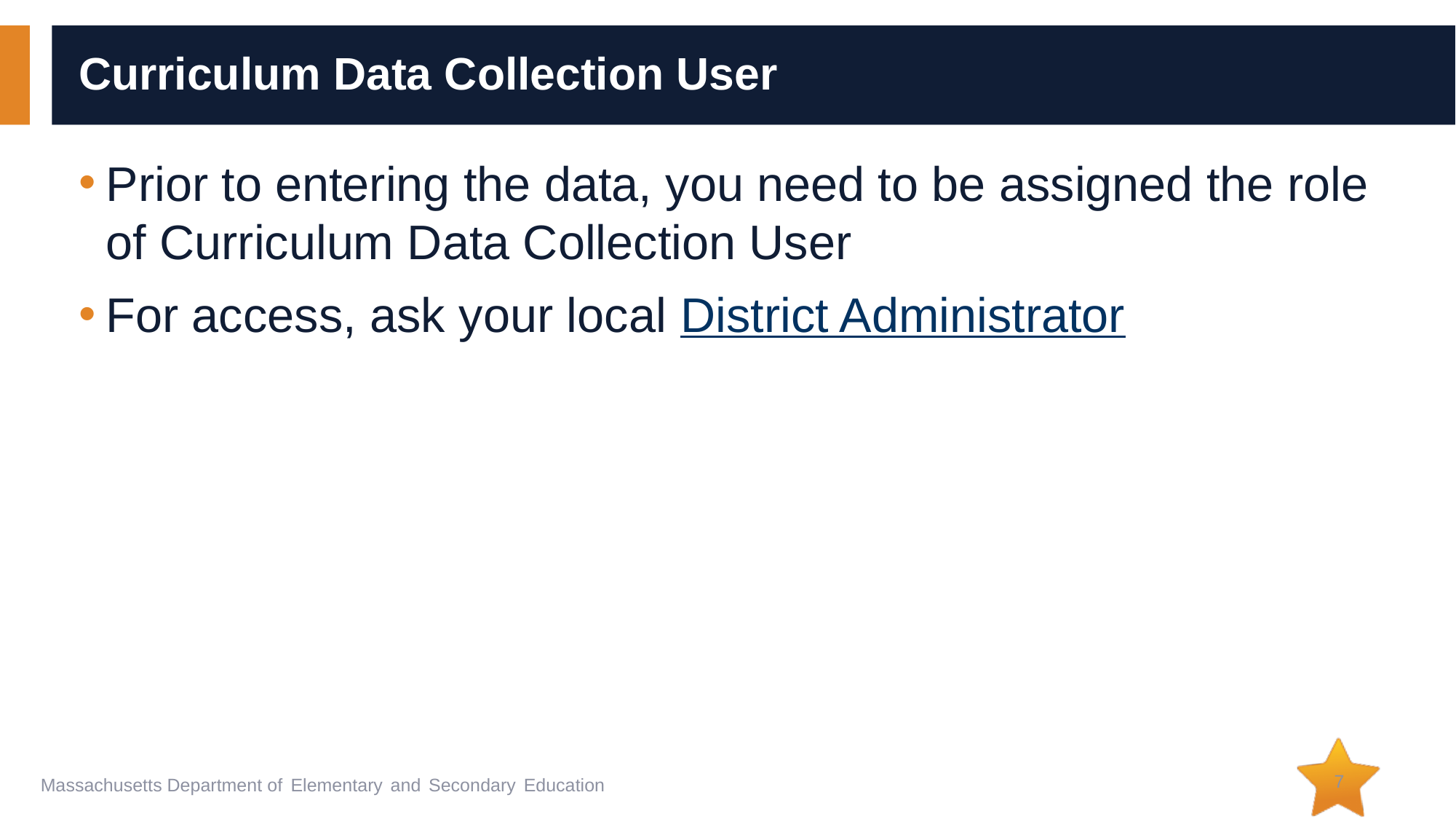

# Curriculum Data Collection User
Prior to entering the data, you need to be assigned the role of Curriculum Data Collection User
For access, ask your local District Administrator
7